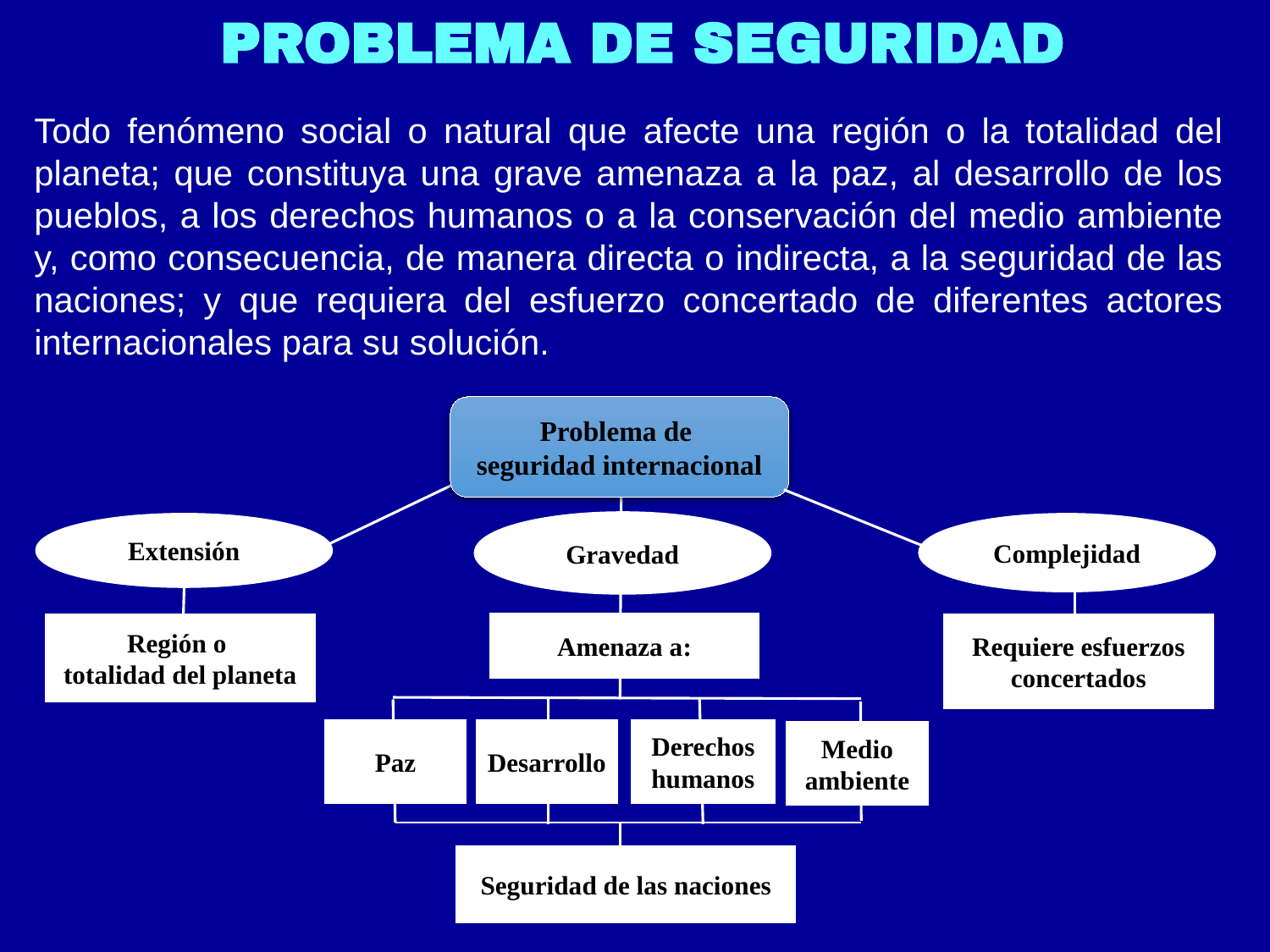

PROBLEMA DE SEGURIDAD
Todo fenómeno social o natural que afecte una región o la totalidad del planeta; que constituya una grave amenaza a la paz, al desarrollo de los pueblos, a los derechos humanos o a la conservación del medio ambiente y, como consecuencia, de manera directa o indirecta, a la seguridad de las naciones; y que requiera del esfuerzo concertado de diferentes actores internacionales para su solución.
Problema de
seguridad internacional
Gravedad
Extensión
Complejidad
Amenaza a:
Requiere esfuerzos concertados
Región o
totalidad del planeta
Paz
Desarrollo
Derechos humanos
Medio ambiente
Seguridad de las naciones